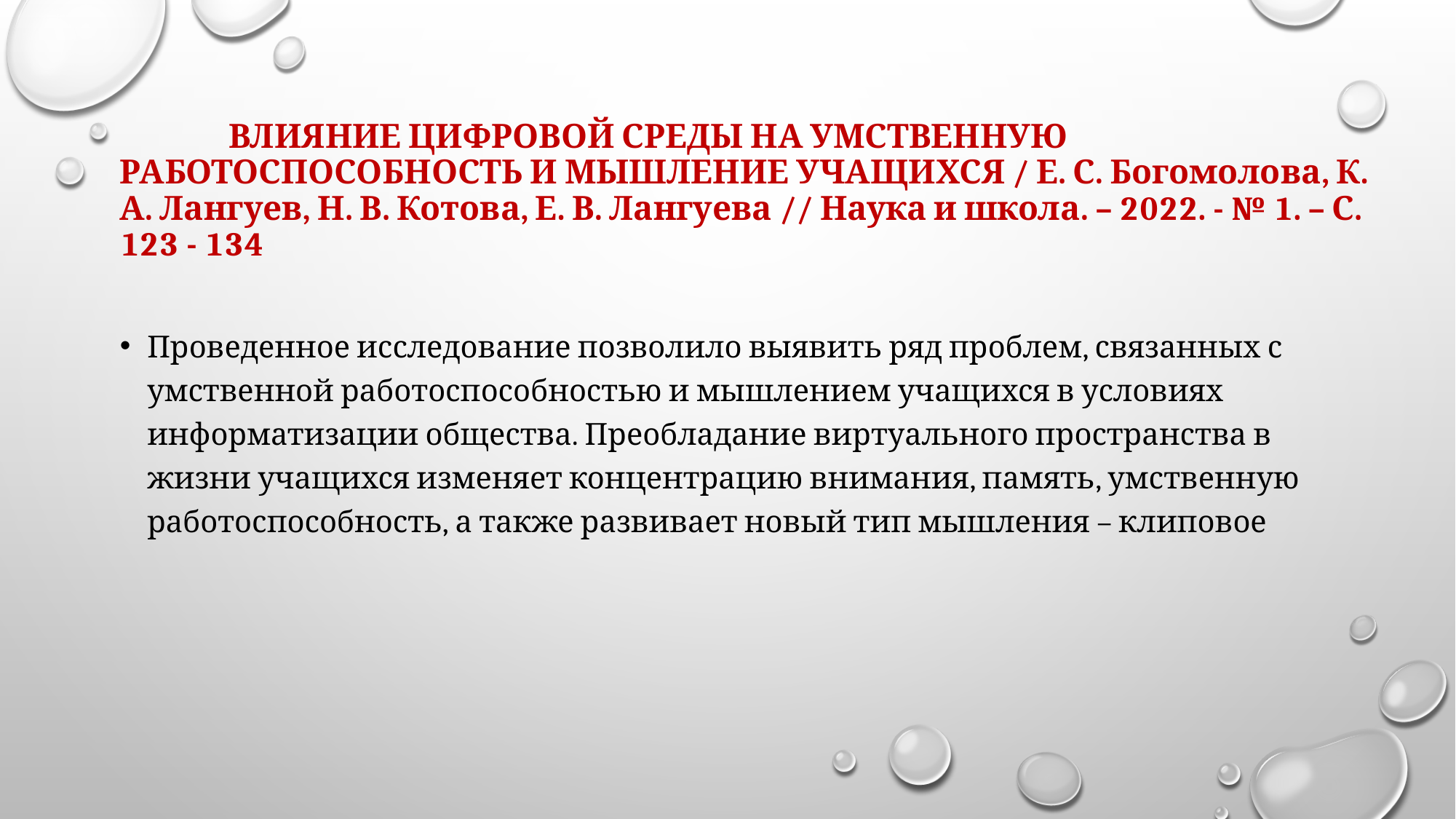

# ВЛИЯНИЕ ЦИФРОВОЙ СРЕДЫ НА УМСТВЕННУЮ РАБОТОСПОСОБНОСТЬ И МЫШЛЕНИЕ УЧАЩИХСЯ / Е. С. Богомолова, К. А. Лангуев, Н. В. Котова, Е. В. Лангуева // Наука и школа. – 2022. - № 1. – С. 123 - 134
Проведенное исследование позволило выявить ряд проблем, связанных с умственной работоспособностью и мышлением учащихся в условиях информатизации общества. Преобладание виртуального пространства в жизни учащихся изменяет концентрацию внимания, память, умственную работоспособность, а также развивает новый тип мышления – клиповое